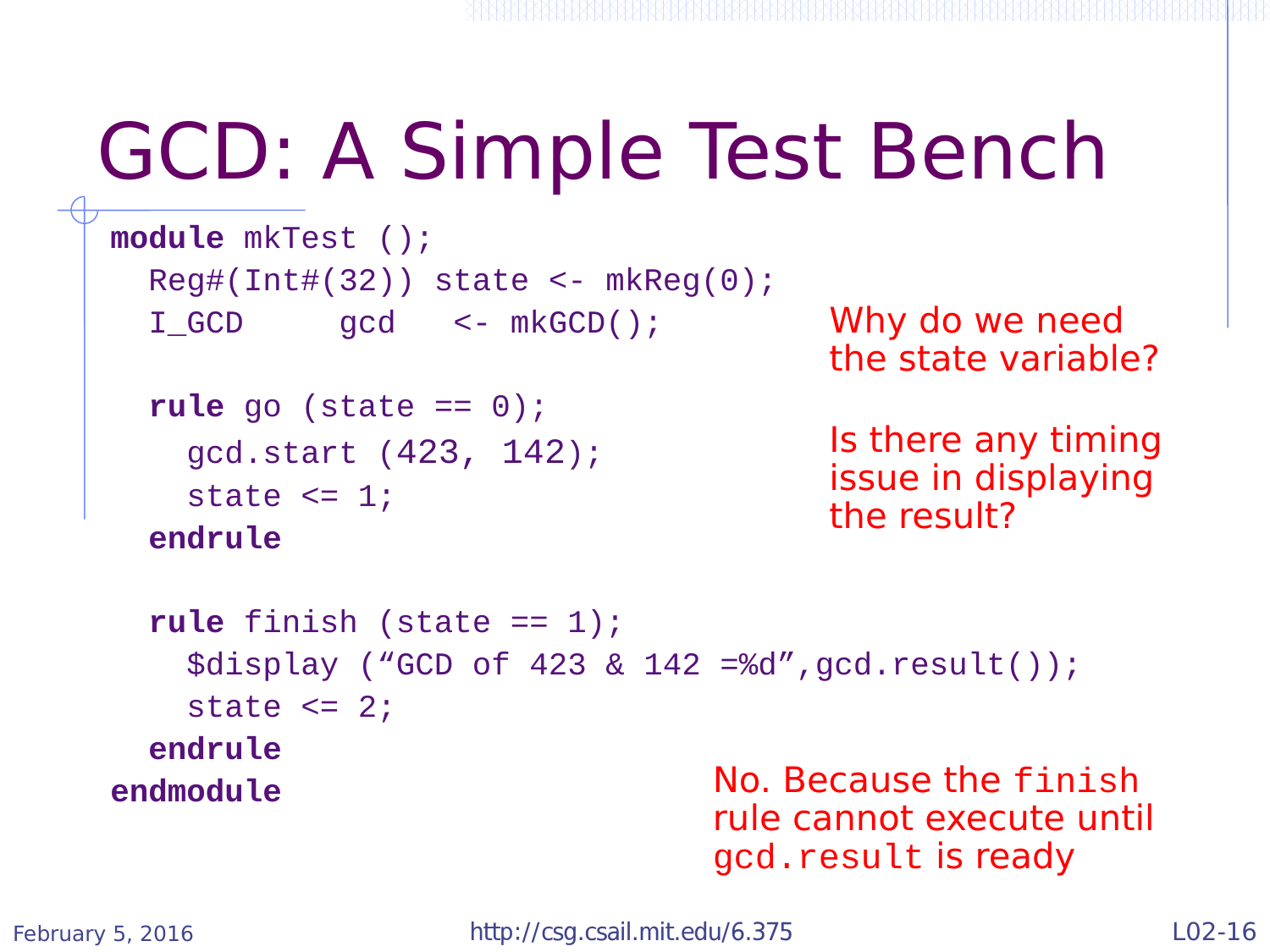

# GCD: A Simple Test Bench
module mkTest ();
  Reg#(Int#(32)) state <- mkReg(0);
  I_GCD     gcd   <- mkGCD();

  rule go (state == 0);
    gcd.start (423, 142);
    state <= 1;
  endrule

  rule finish (state == 1);
    $display (“GCD of 423 & 142 =%d”,gcd.result());
    state <= 2;
  endrule
endmodule
Why do we need the state variable?
Is there any timing issue in displaying the result?
No. Because the finish rule cannot execute until gcd.result is ready
February 5, 2016
http://csg.csail.mit.edu/6.375
L02-16